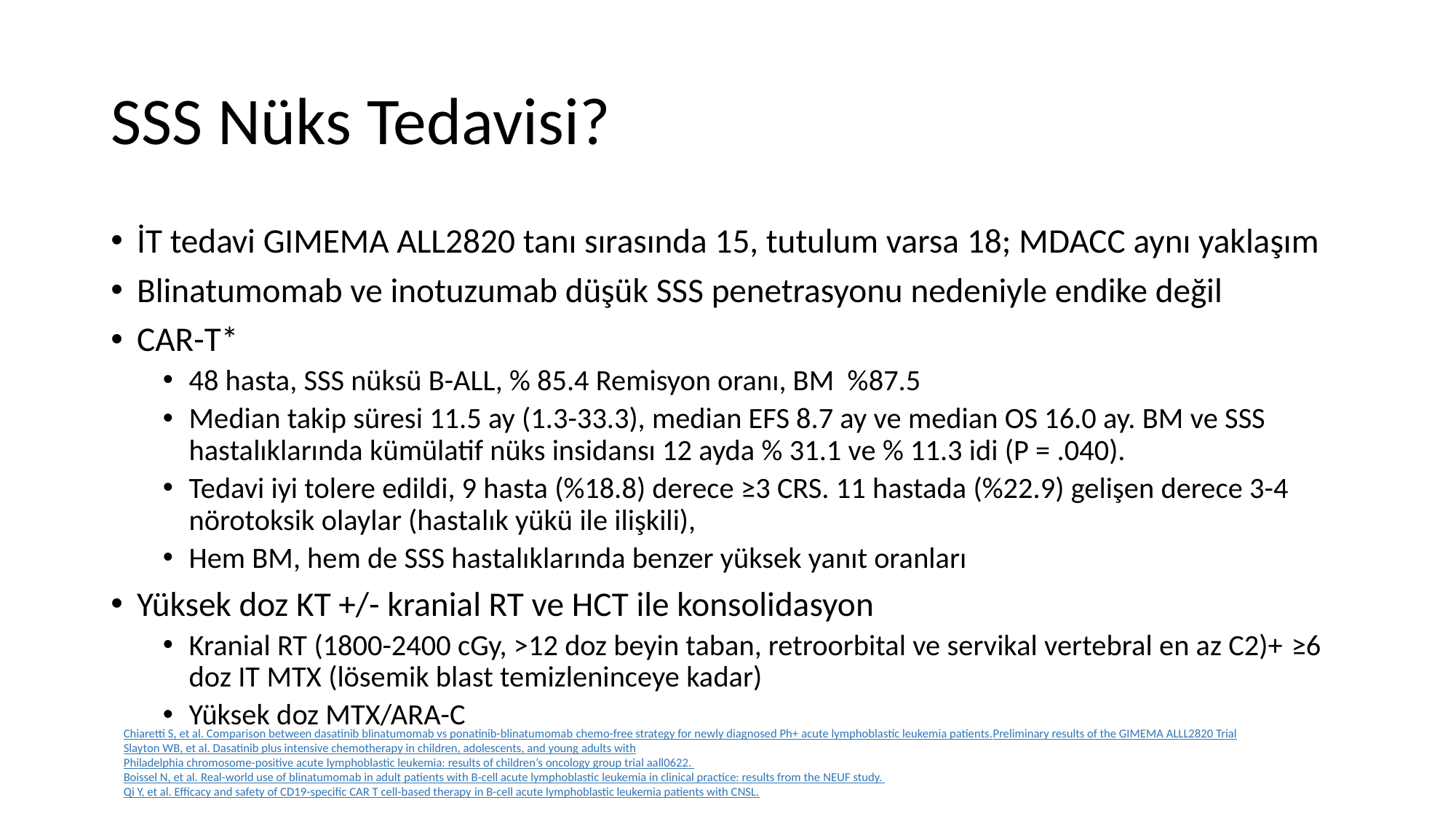

# SSS Nüks Tedavisi?
İT tedavi GIMEMA ALL2820 tanı sırasında 15, tutulum varsa 18; MDACC aynı yaklaşım
Blinatumomab ve inotuzumab düşük SSS penetrasyonu nedeniyle endike değil
CAR-T*
48 hasta, SSS nüksü B-ALL, % 85.4 Remisyon oranı, BM  %87.5
Median takip süresi 11.5 ay (1.3-33.3), median EFS 8.7 ay ve median OS 16.0 ay. BM ve SSS hastalıklarında kümülatif nüks insidansı 12 ayda % 31.1 ve % 11.3 idi (P = .040).
Tedavi iyi tolere edildi, 9 hasta (%18.8) derece ≥3 CRS. 11 hastada (%22.9) gelişen derece 3-4 nörotoksik olaylar (hastalık yükü ile ilişkili),
Hem BM, hem de SSS hastalıklarında benzer yüksek yanıt oranları
Yüksek doz KT +/- kranial RT ve HCT ile konsolidasyon
Kranial RT (1800-2400 cGy, >12 doz beyin taban, retroorbital ve servikal vertebral en az C2)+ ≥6 doz IT MTX (lösemik blast temizleninceye kadar)
Yüksek doz MTX/ARA-C

Chiaretti S, et al. Comparison between dasatinib blinatumomab vs ponatinib-blinatumomab chemo-free strategy for newly diagnosed Ph+ acute lymphoblastic leukemia patients.Preliminary results of the GIMEMA ALLL2820 Trial
Slayton WB, et al. Dasatinib plus intensive chemotherapy in children, adolescents, and young adults with
Philadelphia chromosome-positive acute lymphoblastic leukemia: results of children’s oncology group trial aall0622.
Boissel N, et al. Real-world use of blinatumomab in adult patients with B-cell acute lymphoblastic leukemia in clinical practice: results from the NEUF study.
Qi Y, et al. Efficacy and safety of CD19-specific CAR T cell-based therapy in B-cell acute lymphoblastic leukemia patients with CNSL.